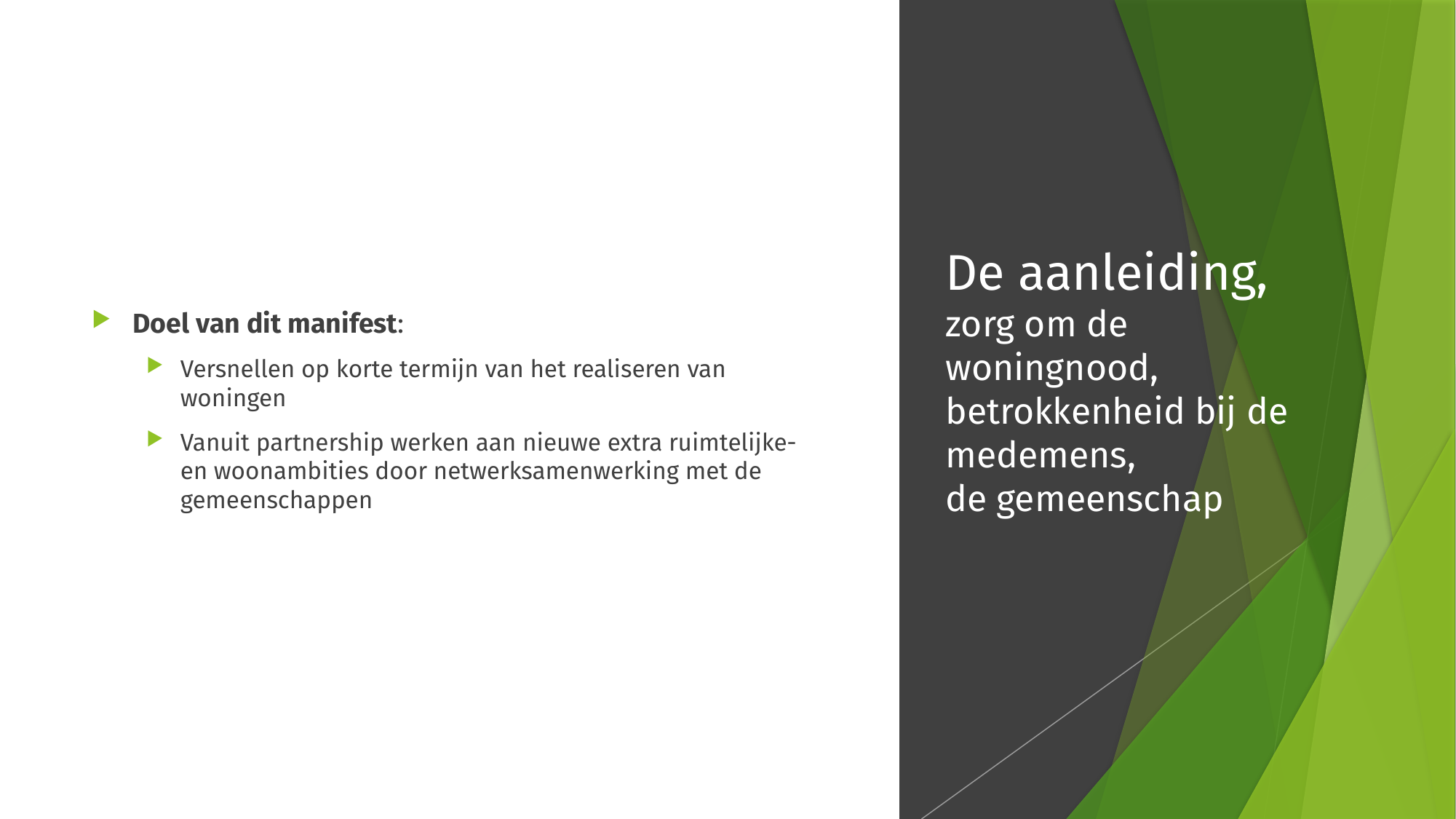

Doel van dit manifest:
Versnellen op korte termijn van het realiseren van woningen
Vanuit partnership werken aan nieuwe extra ruimtelijke- en woonambities door netwerksamenwerking met de gemeenschappen
# De aanleiding, zorg om de woningnood, betrokkenheid bij de medemens, de gemeenschap